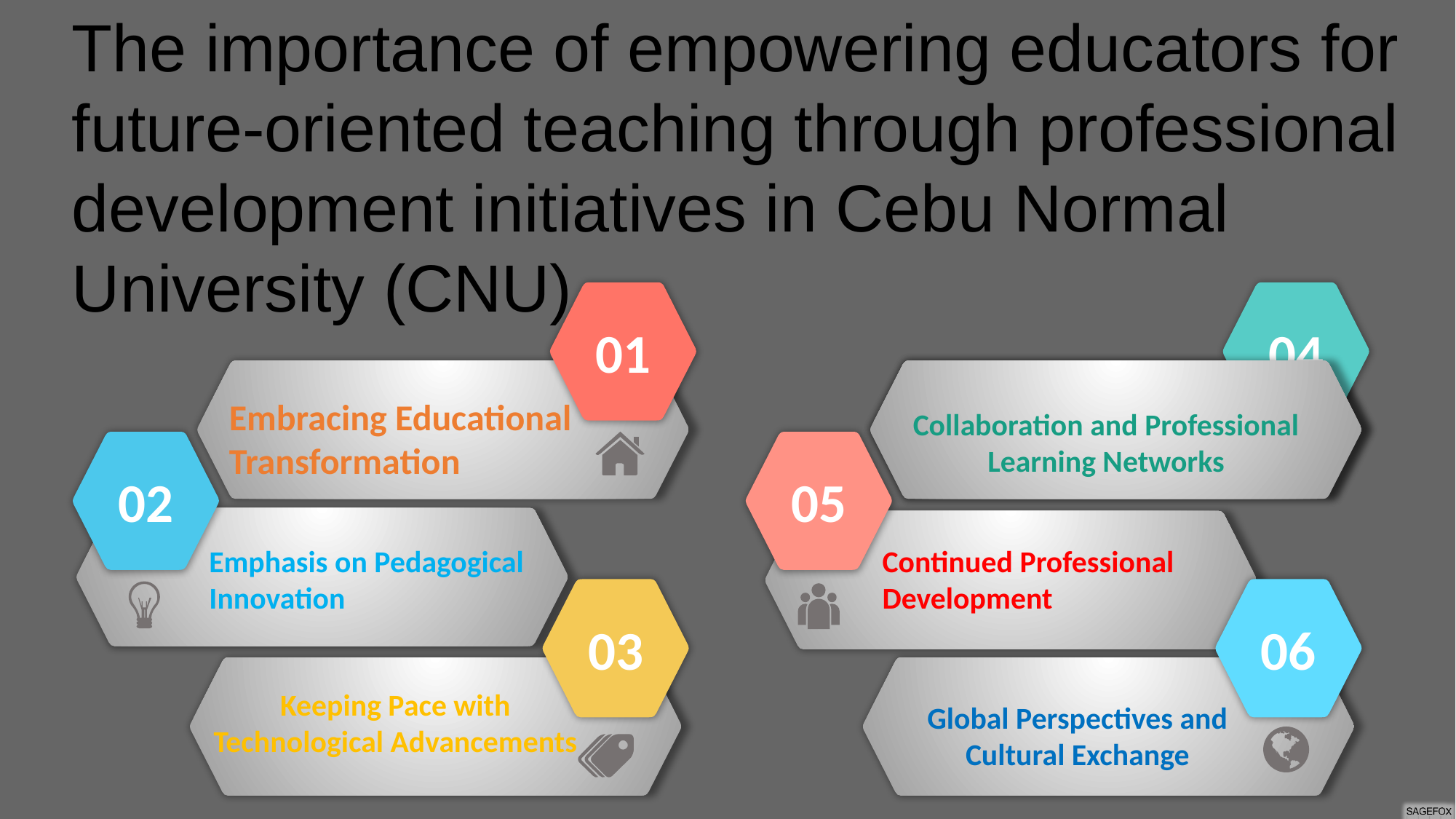

The importance of empowering educators for future-oriented teaching through professional development initiatives in Cebu Normal University (CNU).
01
04

Embracing Educational Transformation

Collaboration and Professional Learning Networks

Collaboration and Professional Learning Networks

02
05

Emphasis on Pedagogical Innovation

Continued Professional Development
03
06

Keeping Pace with Technological Advancements

Global Perspectives and Cultural Exchange